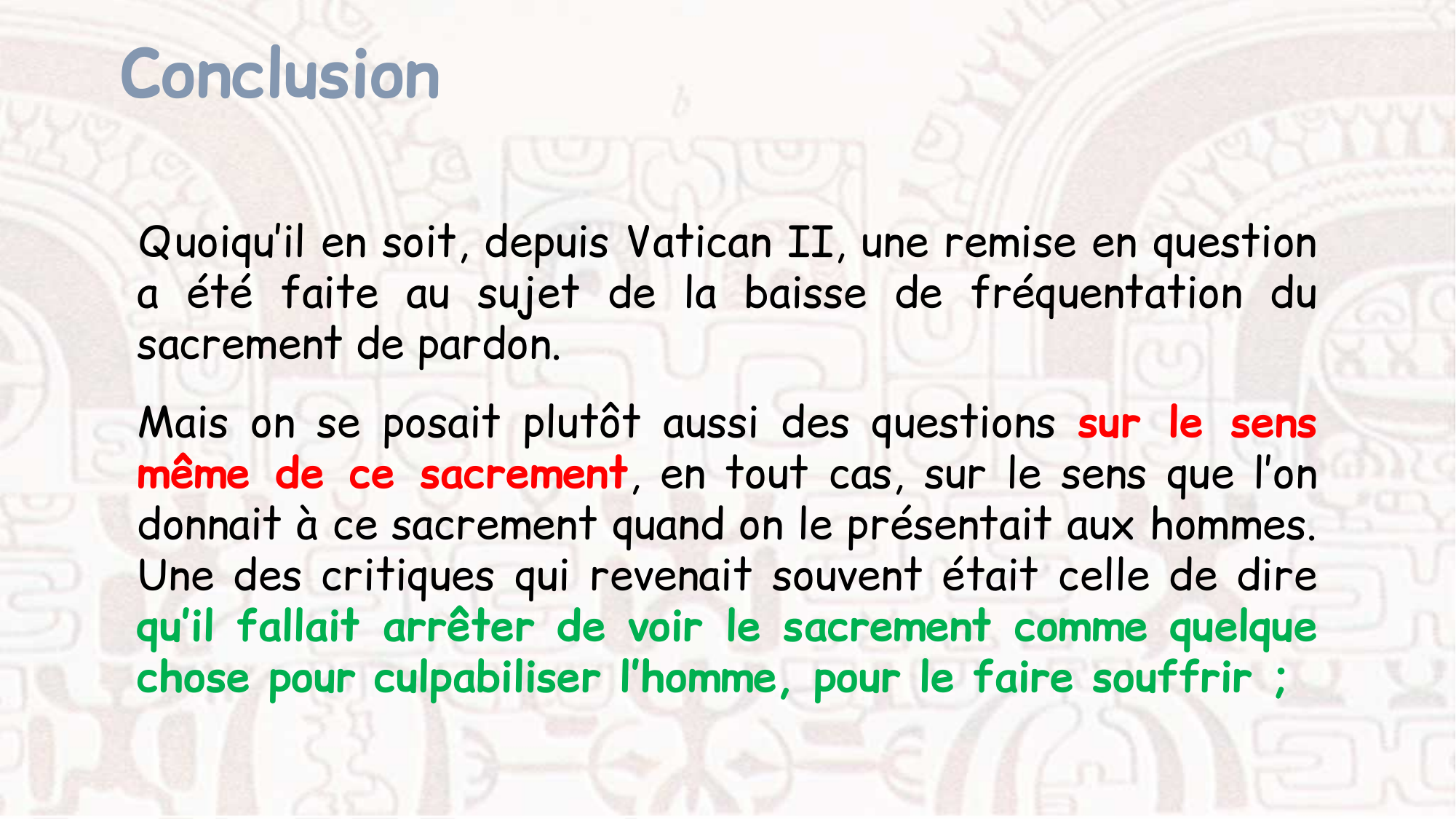

Conclusion
Quoiqu’il en soit, depuis Vatican II, une remise en question a été faite au sujet de la baisse de fréquentation du sacrement de pardon.
Mais on se posait plutôt aussi des questions sur le sens même de ce sacrement, en tout cas, sur le sens que l’on donnait à ce sacrement quand on le présentait aux hommes. Une des critiques qui revenait souvent était celle de dire qu’il fallait arrêter de voir le sacrement comme quelque chose pour culpabiliser l’homme, pour le faire souffrir ;